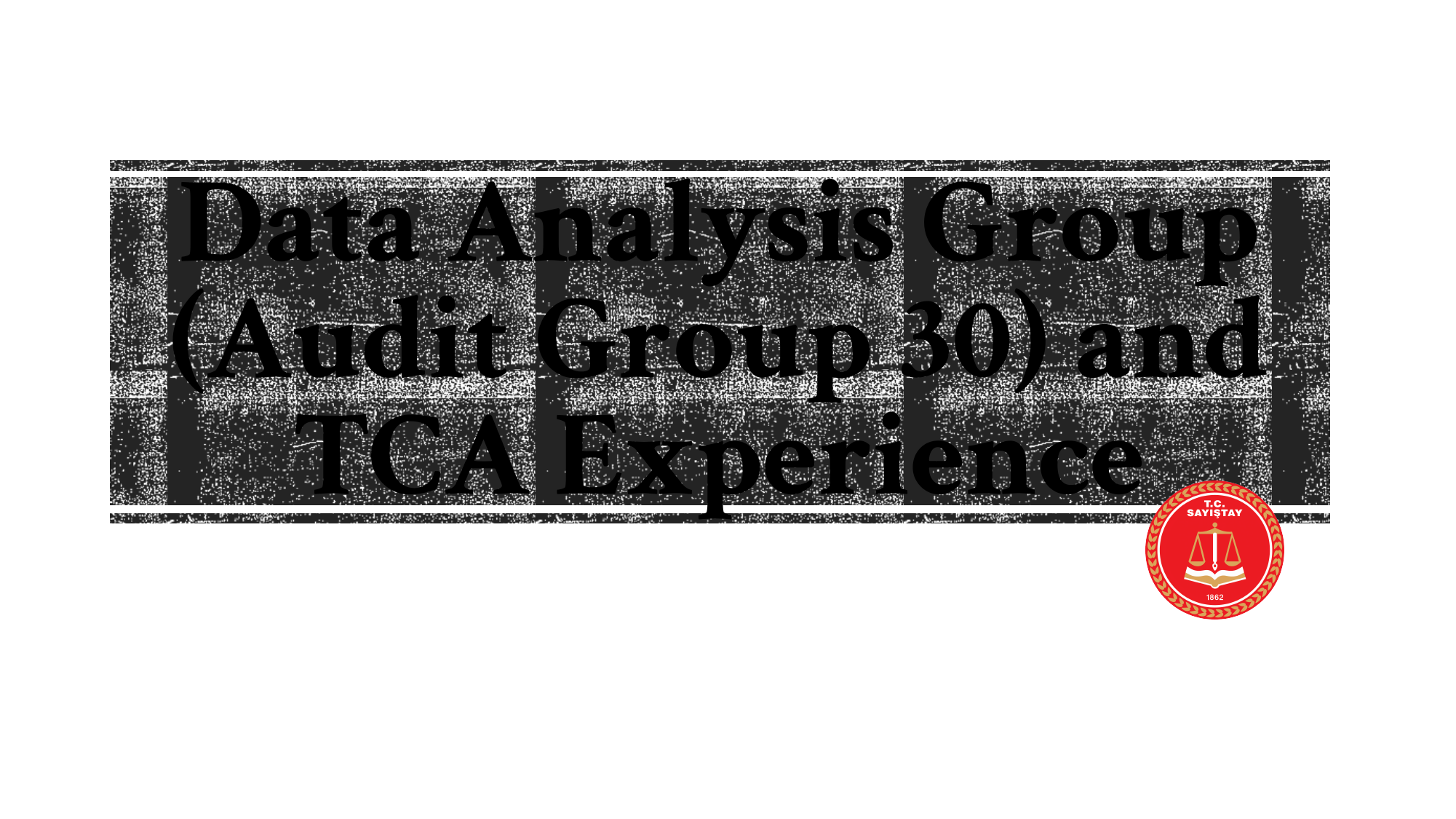

# Data Analysis Group (Audit Group 30) and TCA Experience